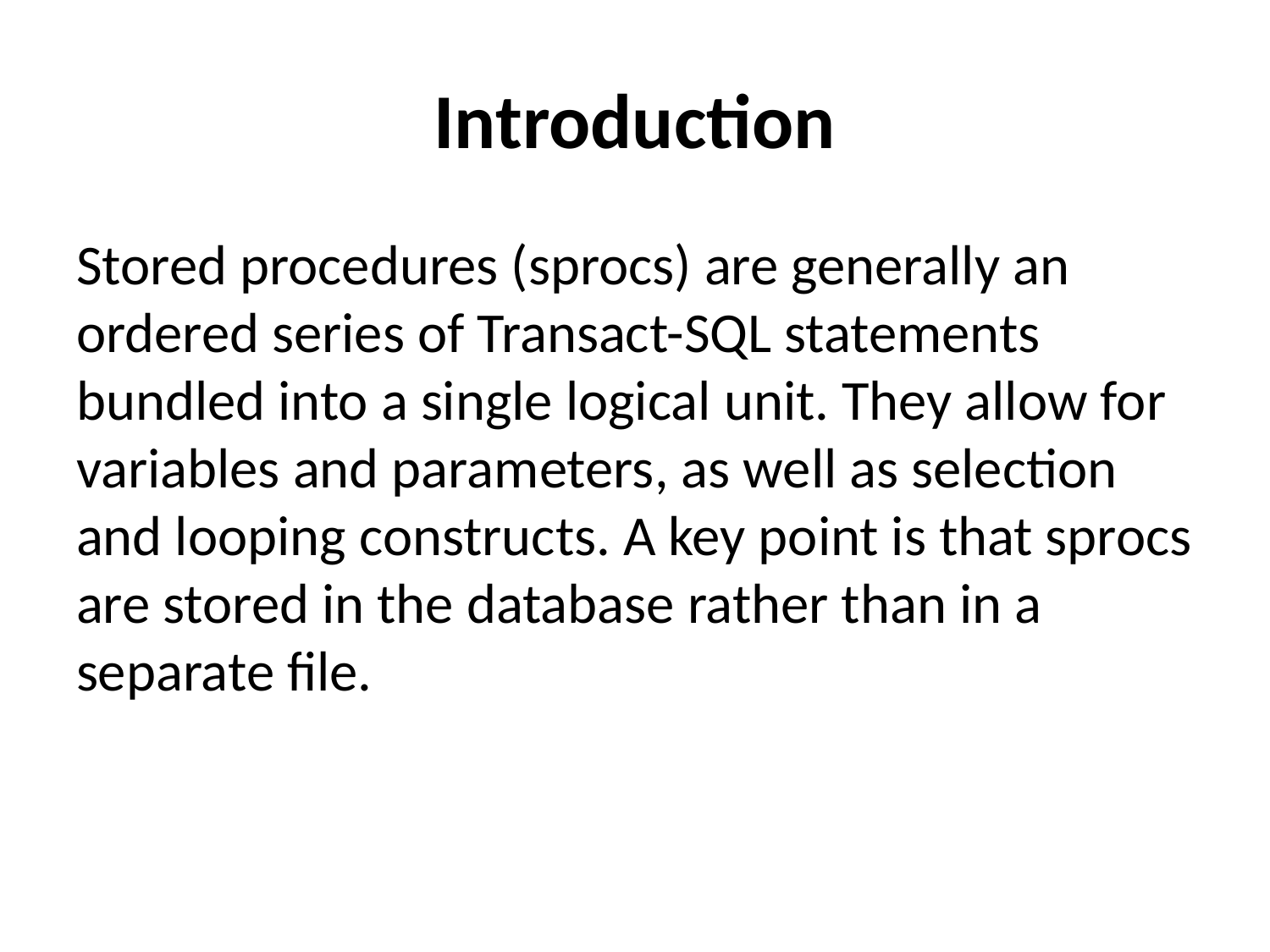

# Introduction
Stored procedures (sprocs) are generally an ordered series of Transact-SQL statements bundled into a single logical unit. They allow for variables and parameters, as well as selection and looping constructs. A key point is that sprocs are stored in the database rather than in a separate file.